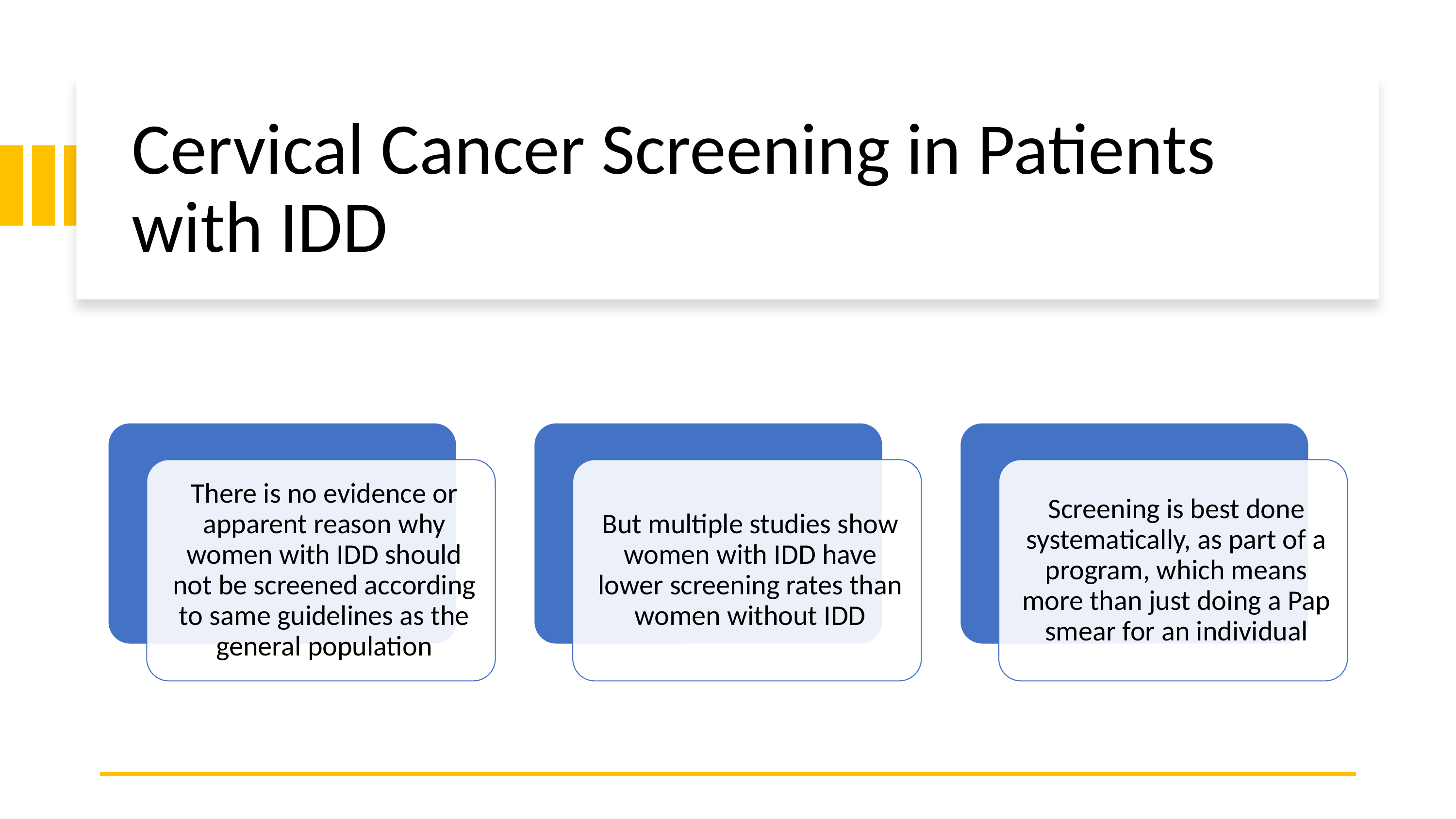

# Cervical Cancer Screening in Patients with IDD

There is no evidence or apparent reason why women with IDD should not be screened according to same guidelines as the general population
But multiple studies show women with IDD have lower screening rates than women without IDD
Screening is best done systematically, as part of a program, which means more than just doing a Pap smear for an individual